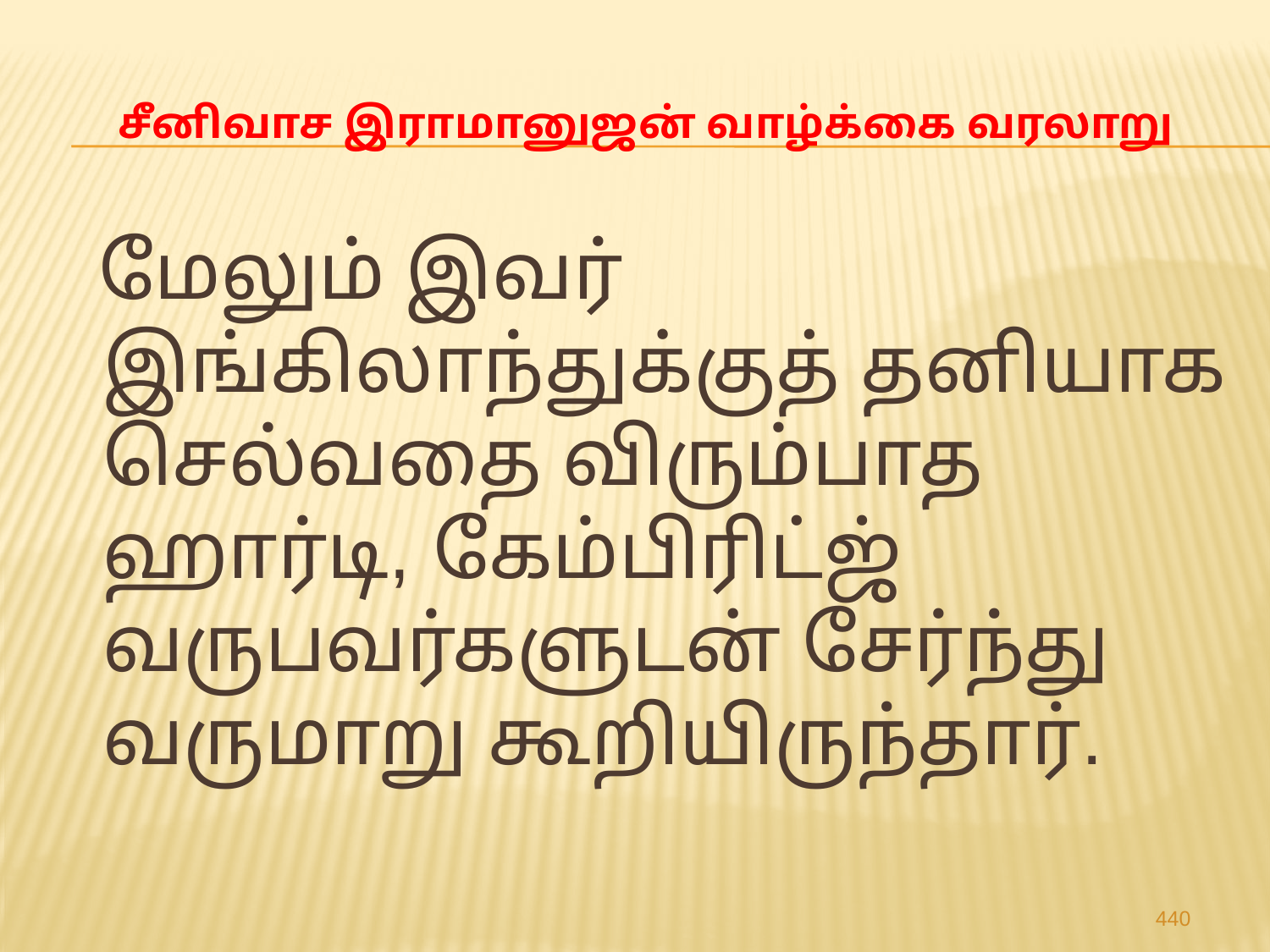

# சீனிவாச இராமானுஜன் வாழ்க்கை வரலாறு
   மேலும் இவர் இங்கிலாந்துக்குத் தனியாக செல்வதை விரும்பாத ஹார்டி, கேம்பிரிட்ஜ் வருபவர்களுடன் சேர்ந்து வருமாறு கூறியிருந்தார்.

440